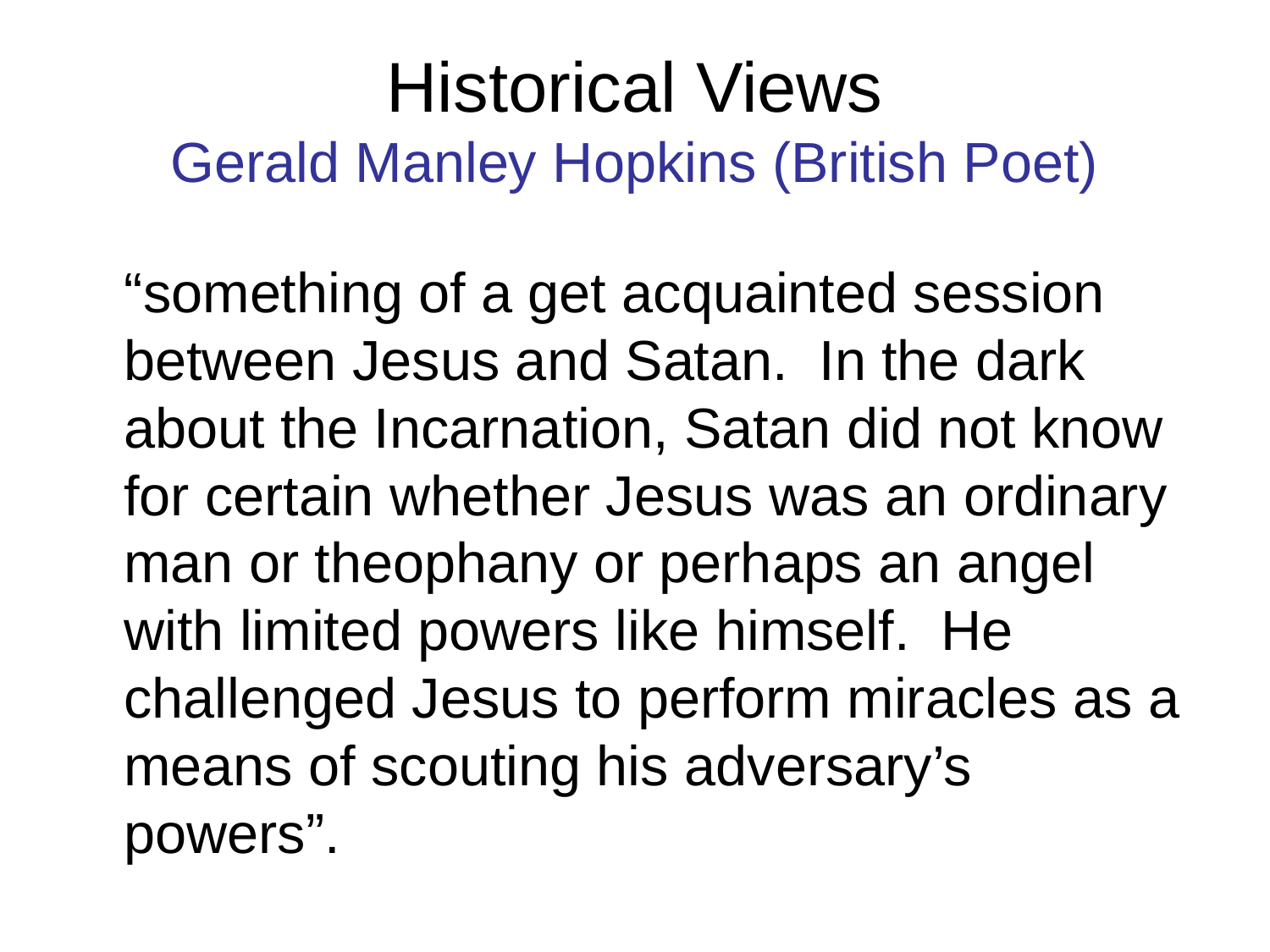

# Historical Views Gerald Manley Hopkins (British Poet)
“something of a get acquainted session between Jesus and Satan.  In the dark about the Incarnation, Satan did not know for certain whether Jesus was an ordinary man or theophany or perhaps an angel with limited powers like himself.  He challenged Jesus to perform miracles as a means of scouting his adversary’s powers”.